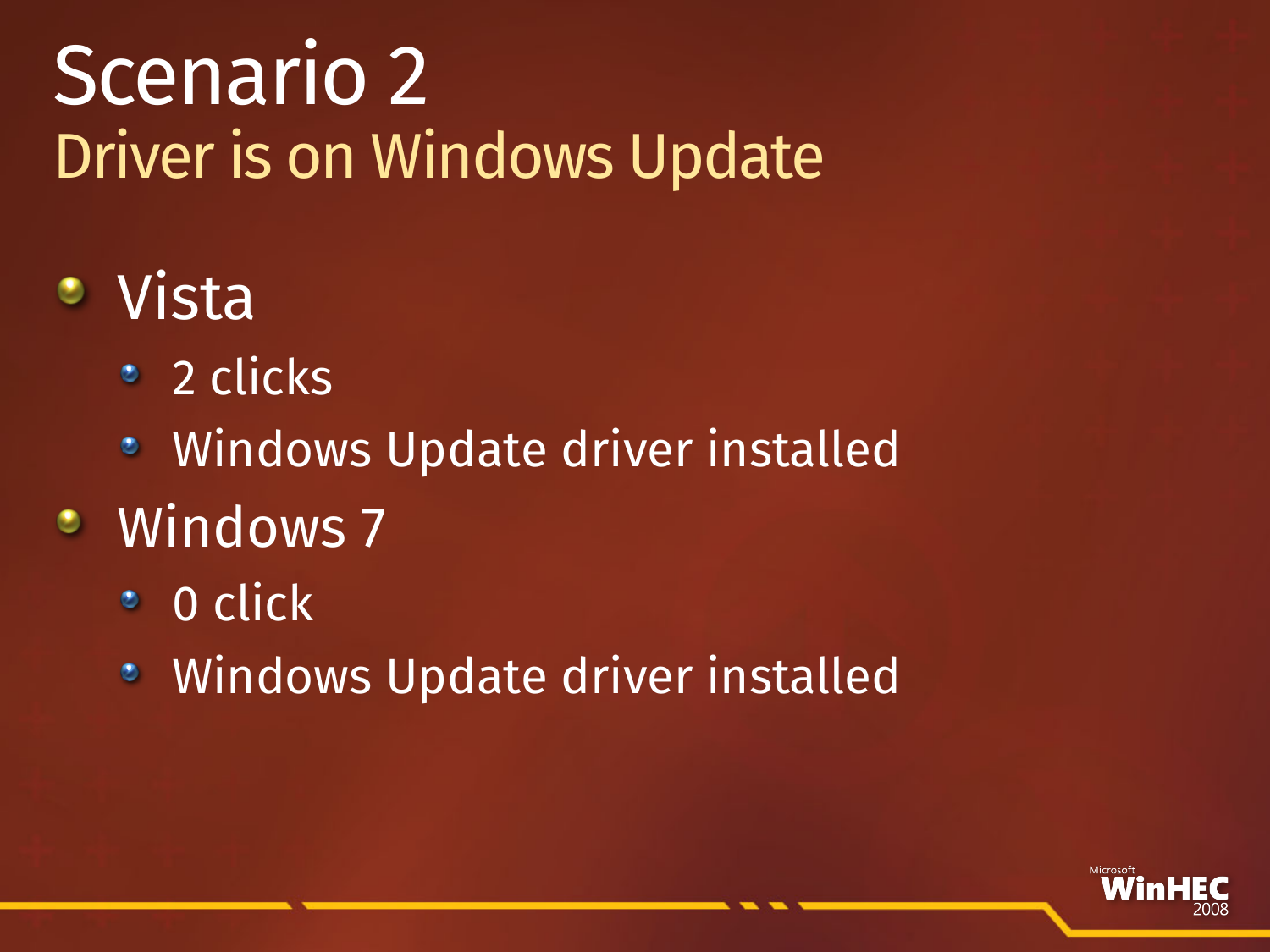

# Scenario 2 Driver is on Windows Update
Vista
2 clicks
Windows Update driver installed
Windows 7
0 click
Windows Update driver installed